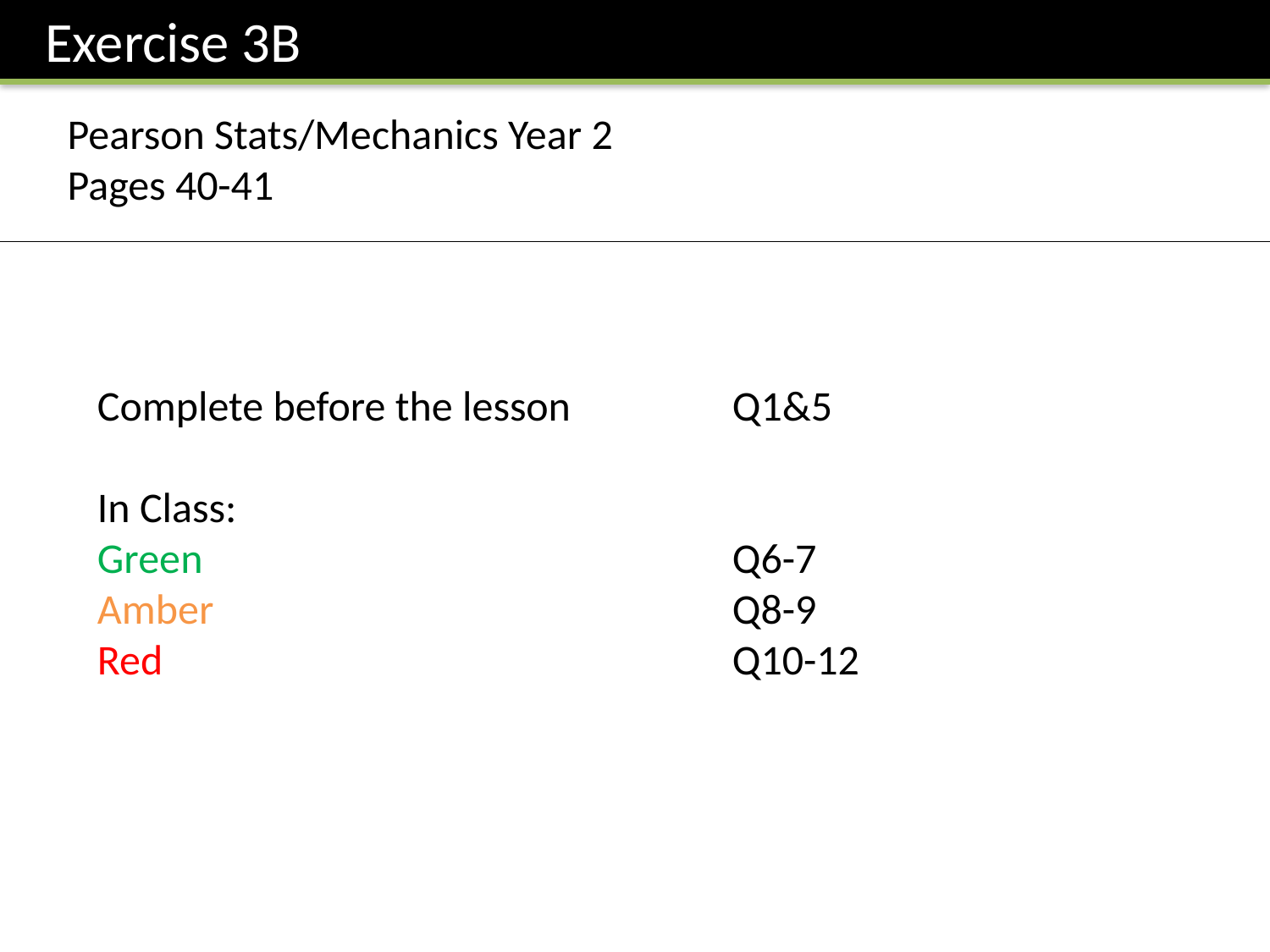

Exercise 3B
Pearson Stats/Mechanics Year 2
Pages 40-41
Complete before the lesson		Q1&5

In Class:
Green					Q6-7
Amber 					Q8-9
Red					Q10-12